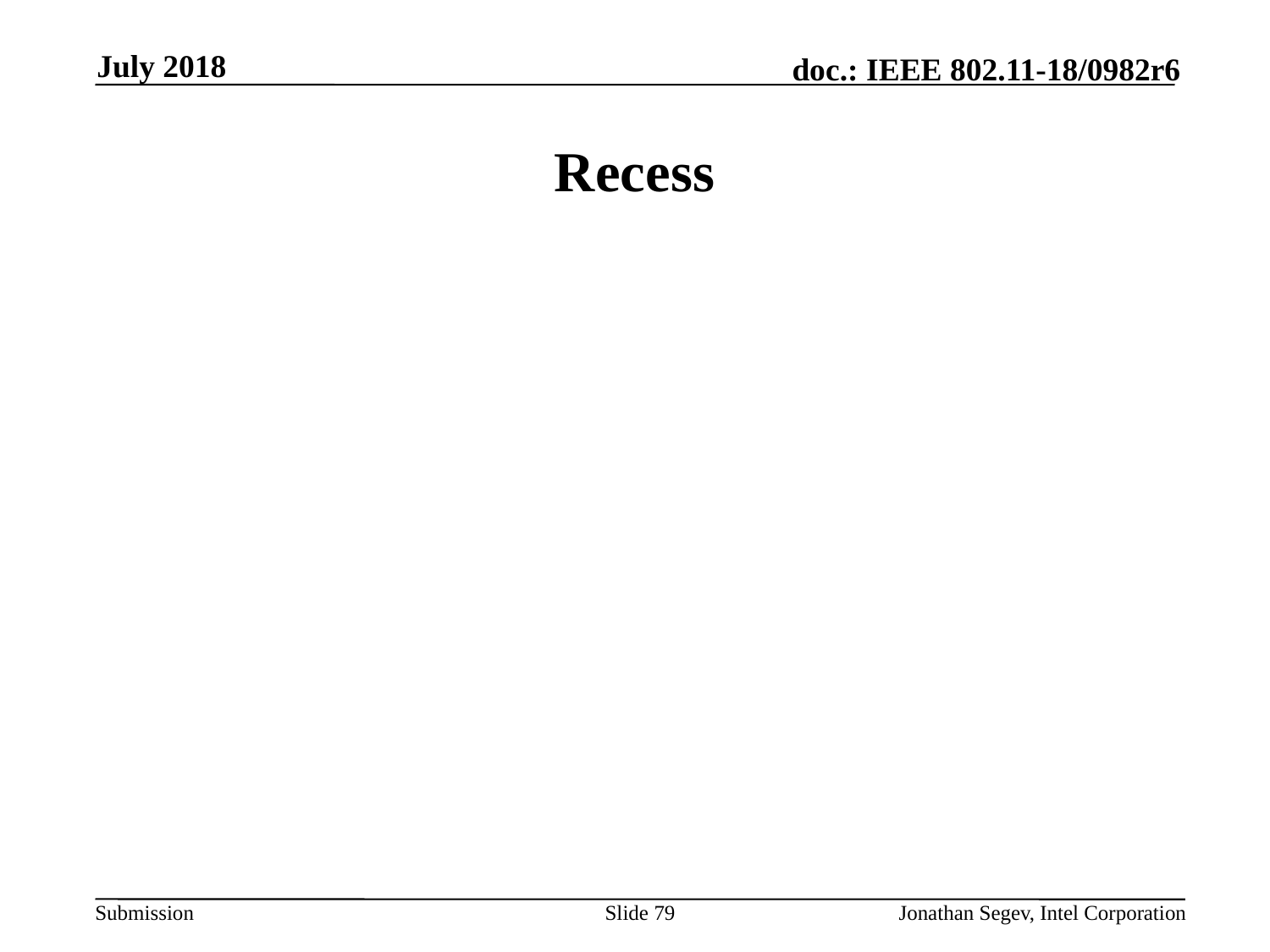

July 2018
# Recess

Slide 79
Jonathan Segev, Intel Corporation